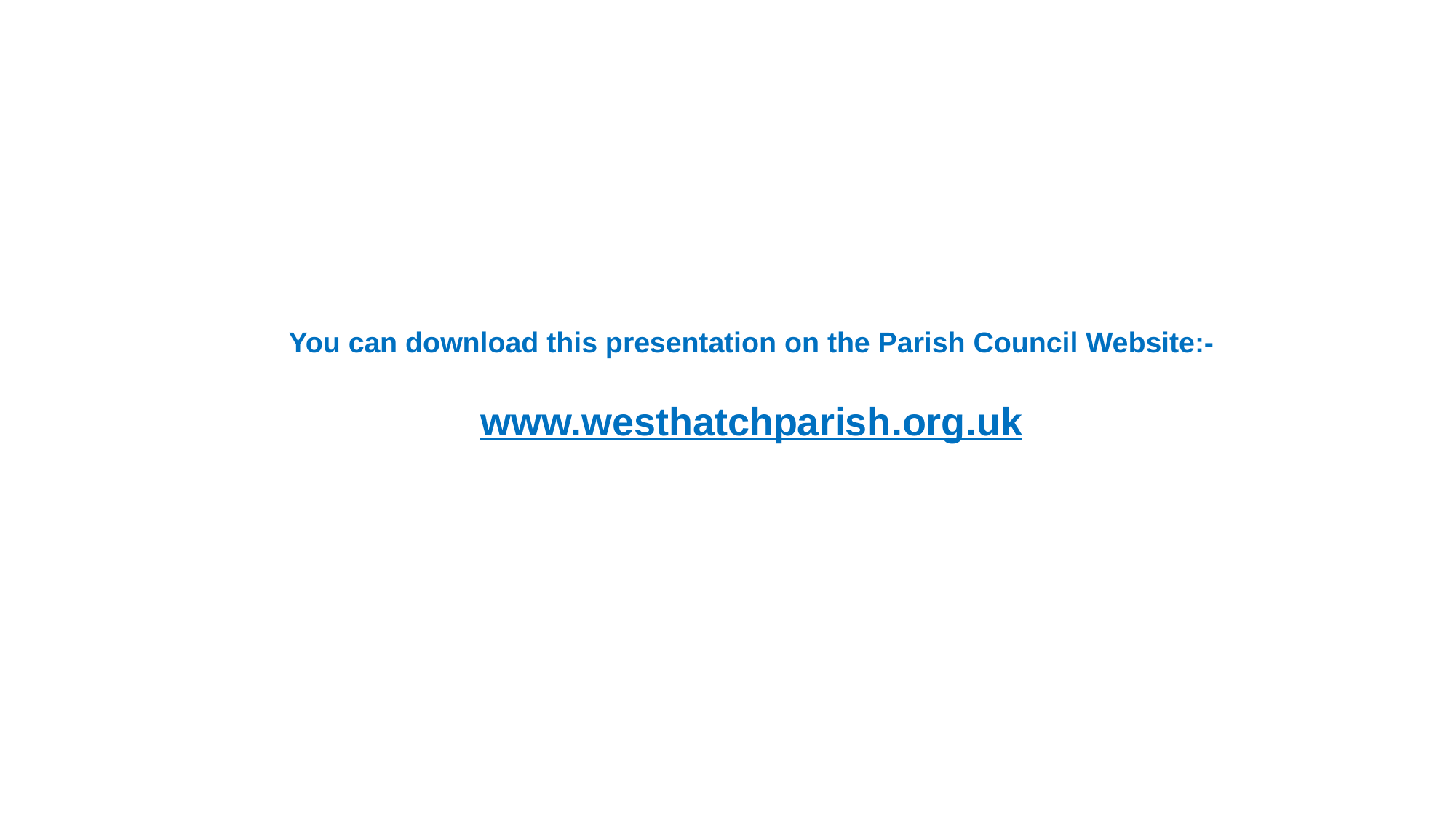

# You can download this presentation on the Parish Council Website:- www.westhatchparish.org.uk